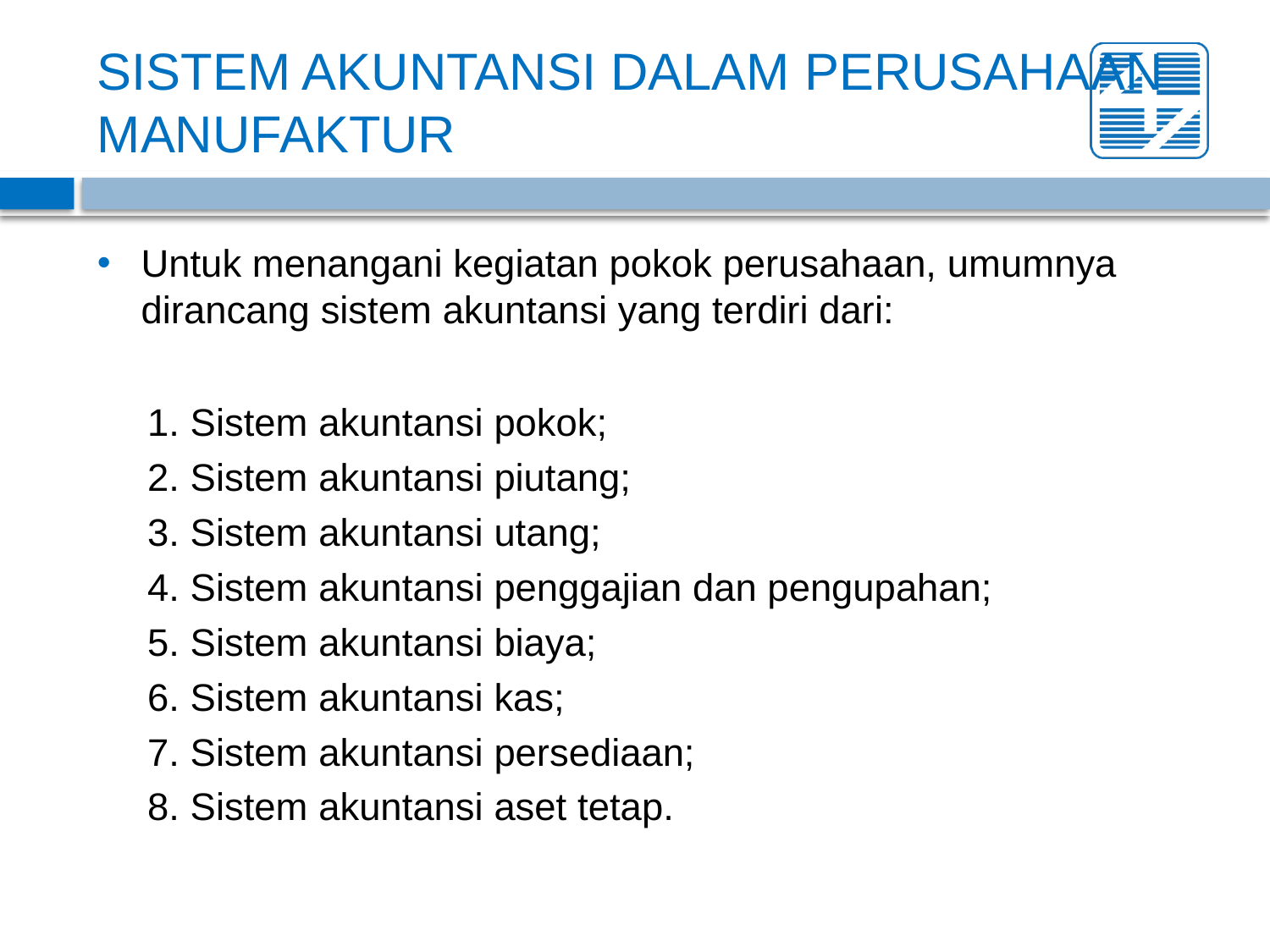

# SISTEM AKUNTANSI DALAM PERUSAHAAN MANUFAKTUR
Untuk menangani kegiatan pokok perusahaan, umumnya dirancang sistem akuntansi yang terdiri dari:

1. Sistem akuntansi pokok;
2. Sistem akuntansi piutang;
3. Sistem akuntansi utang;
4. Sistem akuntansi penggajian dan pengupahan;
5. Sistem akuntansi biaya;
6. Sistem akuntansi kas;
7. Sistem akuntansi persediaan;
8. Sistem akuntansi aset tetap.